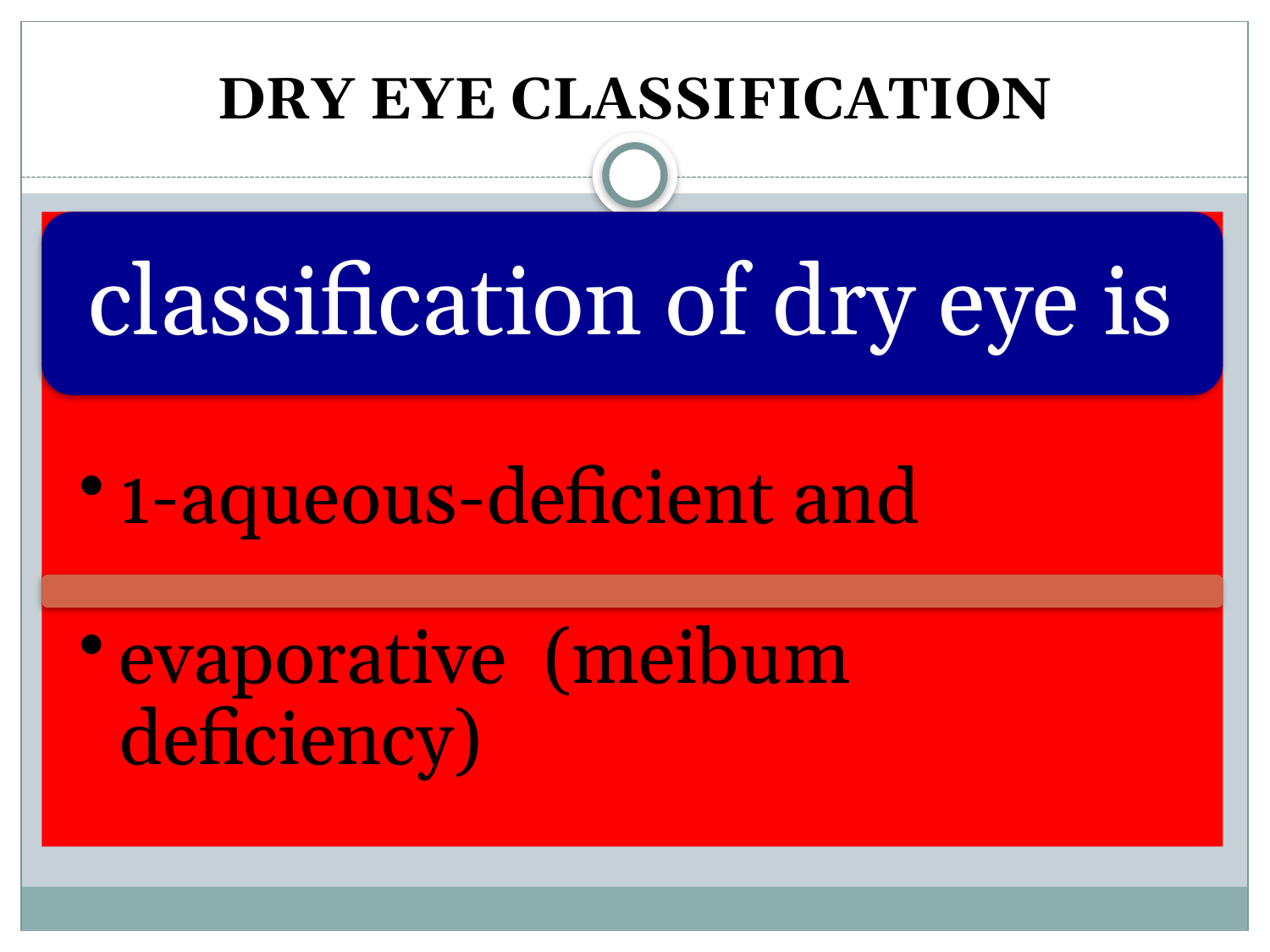

# DRY EYE CLASSIFICATION
classification of dry eye is
1-aqueous-deficient and

evaporative  (meibum deficiency)